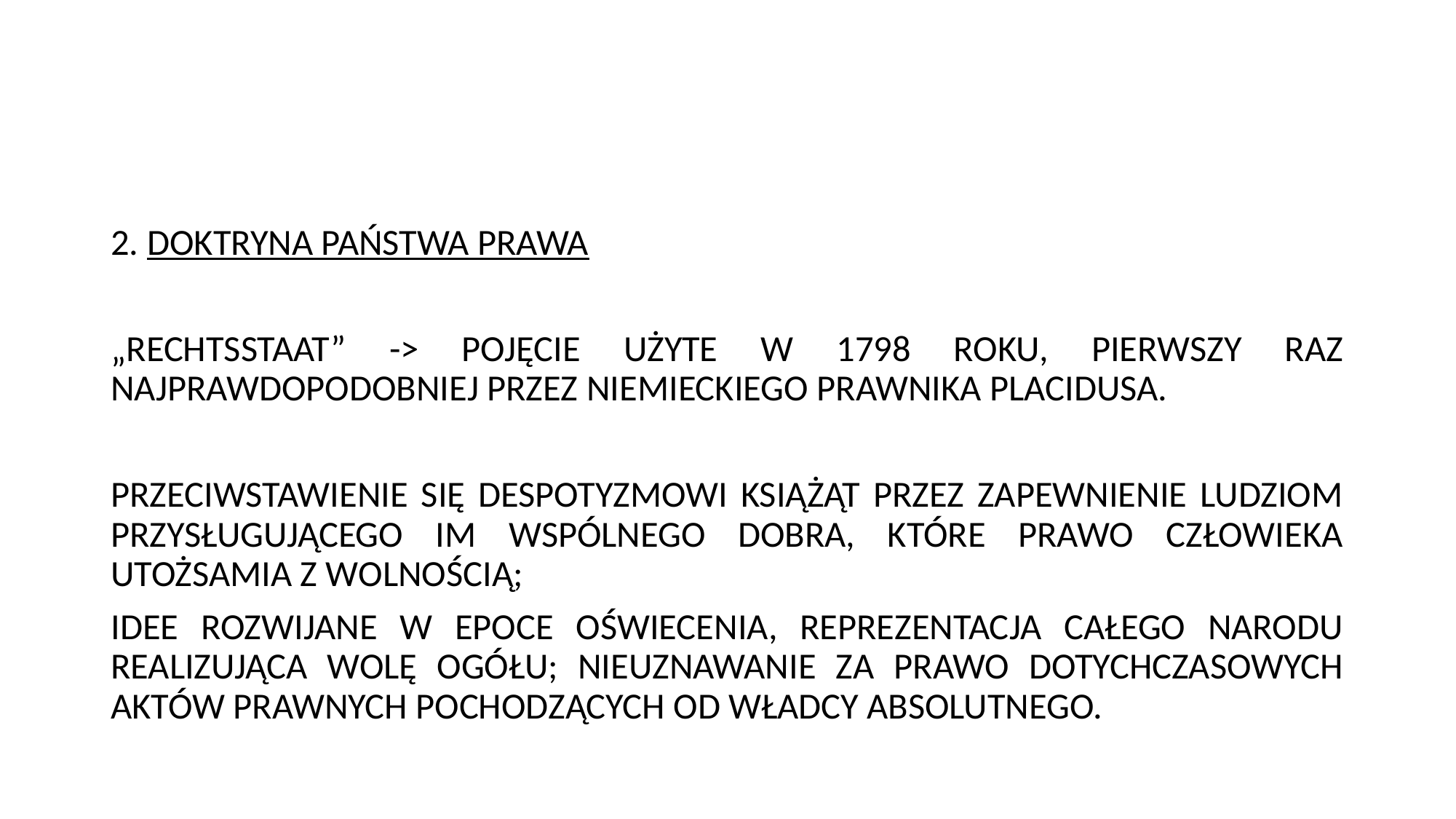

#
2. DOKTRYNA PAŃSTWA PRAWA

„RECHTSSTAAT” -> POJĘCIE UŻYTE W 1798 ROKU, PIERWSZY RAZ NAJPRAWDOPODOBNIEJ PRZEZ NIEMIECKIEGO PRAWNIKA PLACIDUSA.

PRZECIWSTAWIENIE SIĘ DESPOTYZMOWI KSIĄŻĄT PRZEZ ZAPEWNIENIE LUDZIOM PRZYSŁUGUJĄCEGO IM WSPÓLNEGO DOBRA, KTÓRE PRAWO CZŁOWIEKA UTOŻSAMIA Z WOLNOŚCIĄ;
IDEE ROZWIJANE W EPOCE OŚWIECENIA, REPREZENTACJA CAŁEGO NARODU REALIZUJĄCA WOLĘ OGÓŁU; NIEUZNAWANIE ZA PRAWO DOTYCHCZASOWYCH AKTÓW PRAWNYCH POCHODZĄCYCH OD WŁADCY ABSOLUTNEGO.